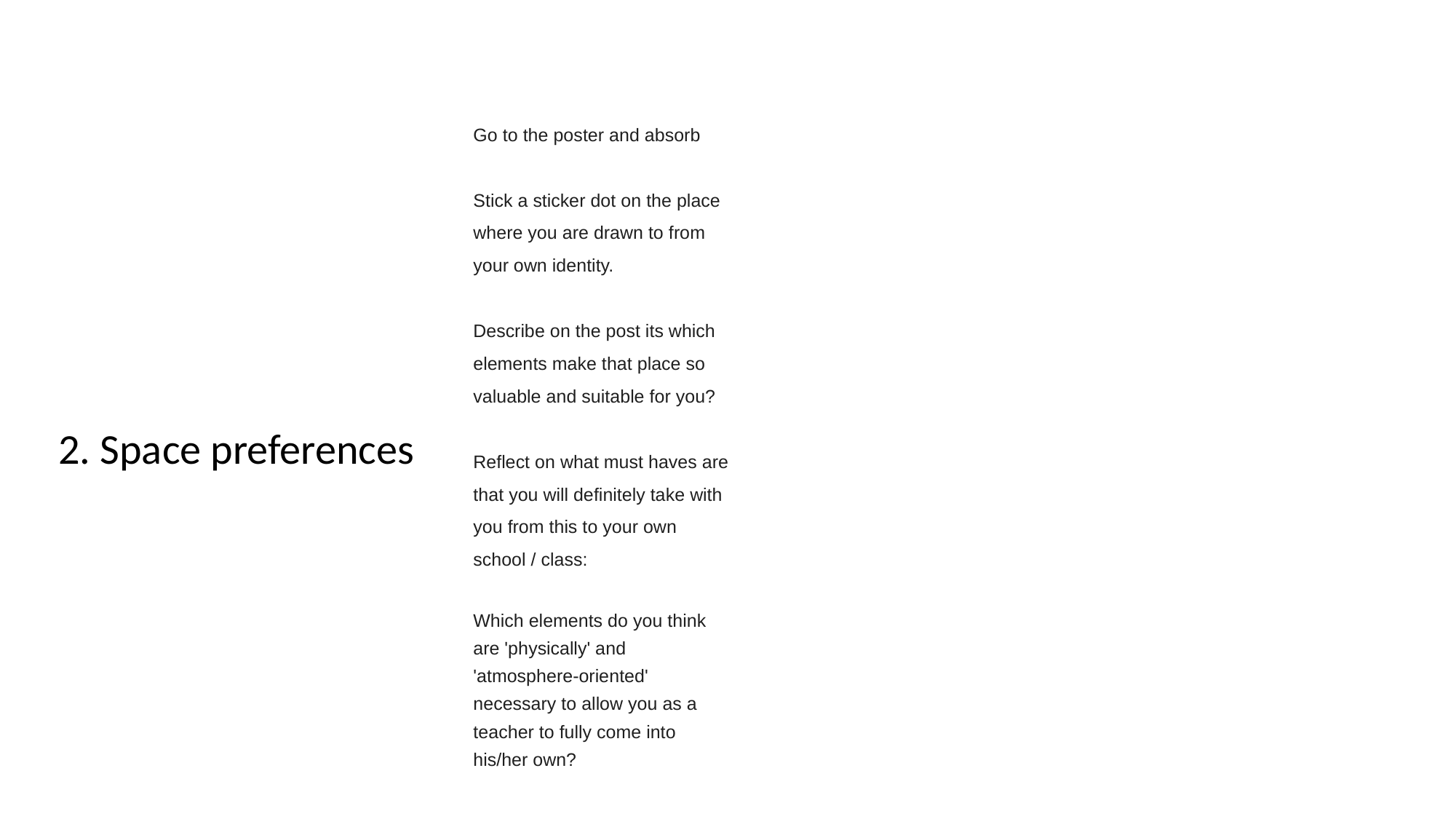

Go to the poster and absorb

Stick a sticker dot on the place where you are drawn to from your own identity.

Describe on the post its which elements make that place so valuable and suitable for you?

Reflect on what must haves are that you will definitely take with you from this to your own school / class:

Which elements do you think are 'physically' and 'atmosphere-oriented' necessary to allow you as a teacher to fully come into his/her own?

# 2. Space preferences